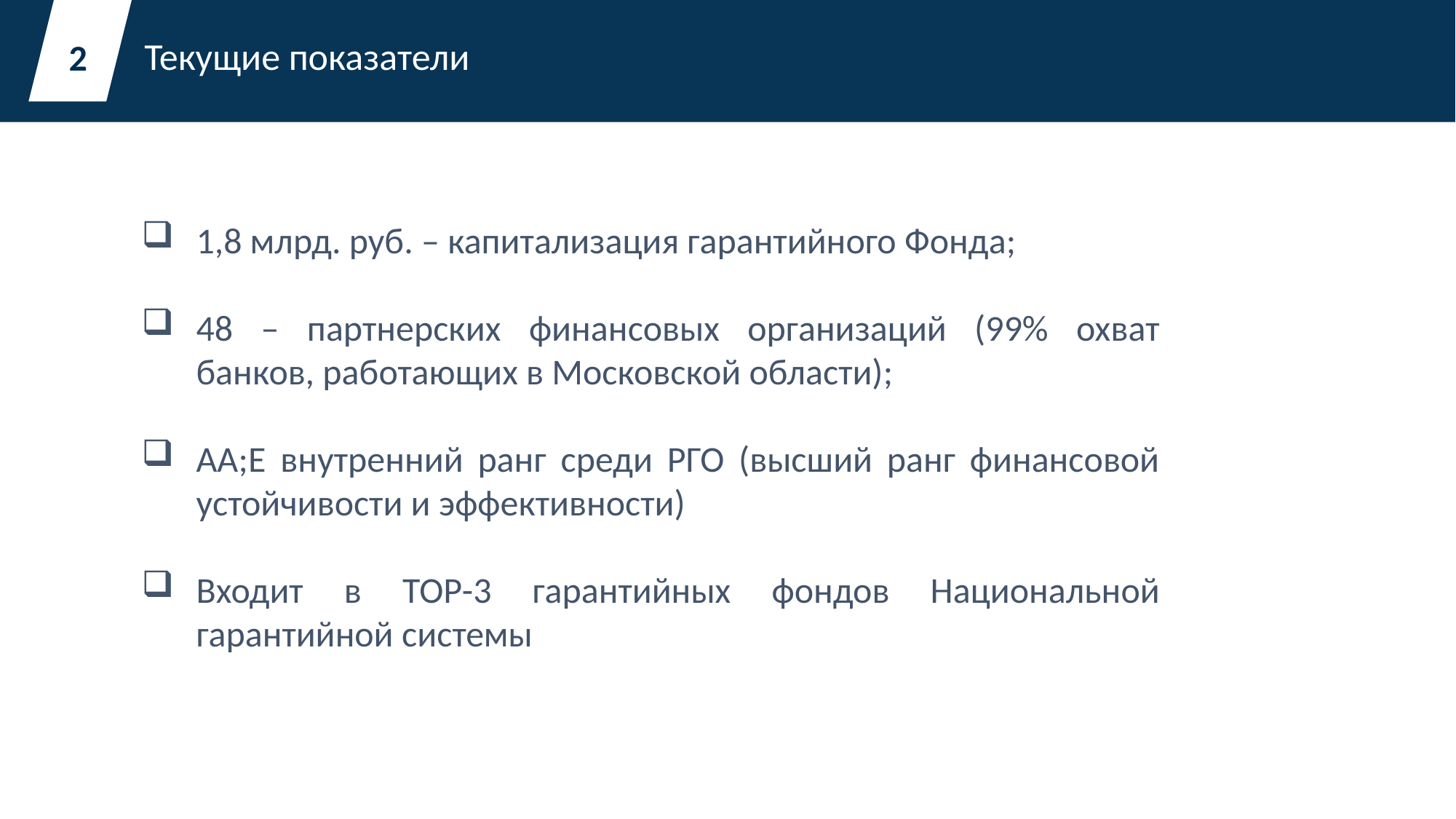

Текущие показатели
2
1,8 млрд. руб. – капитализация гарантийного Фонда;

48 – партнерских финансовых организаций (99% охват банков, работающих в Московской области);

АА;Е внутренний ранг среди РГО (высший ранг финансовой устойчивости и эффективности)

Входит в ТОР-3 гарантийных фондов Национальной гарантийной системы
Условия:

### Chart

| Category |
|---|